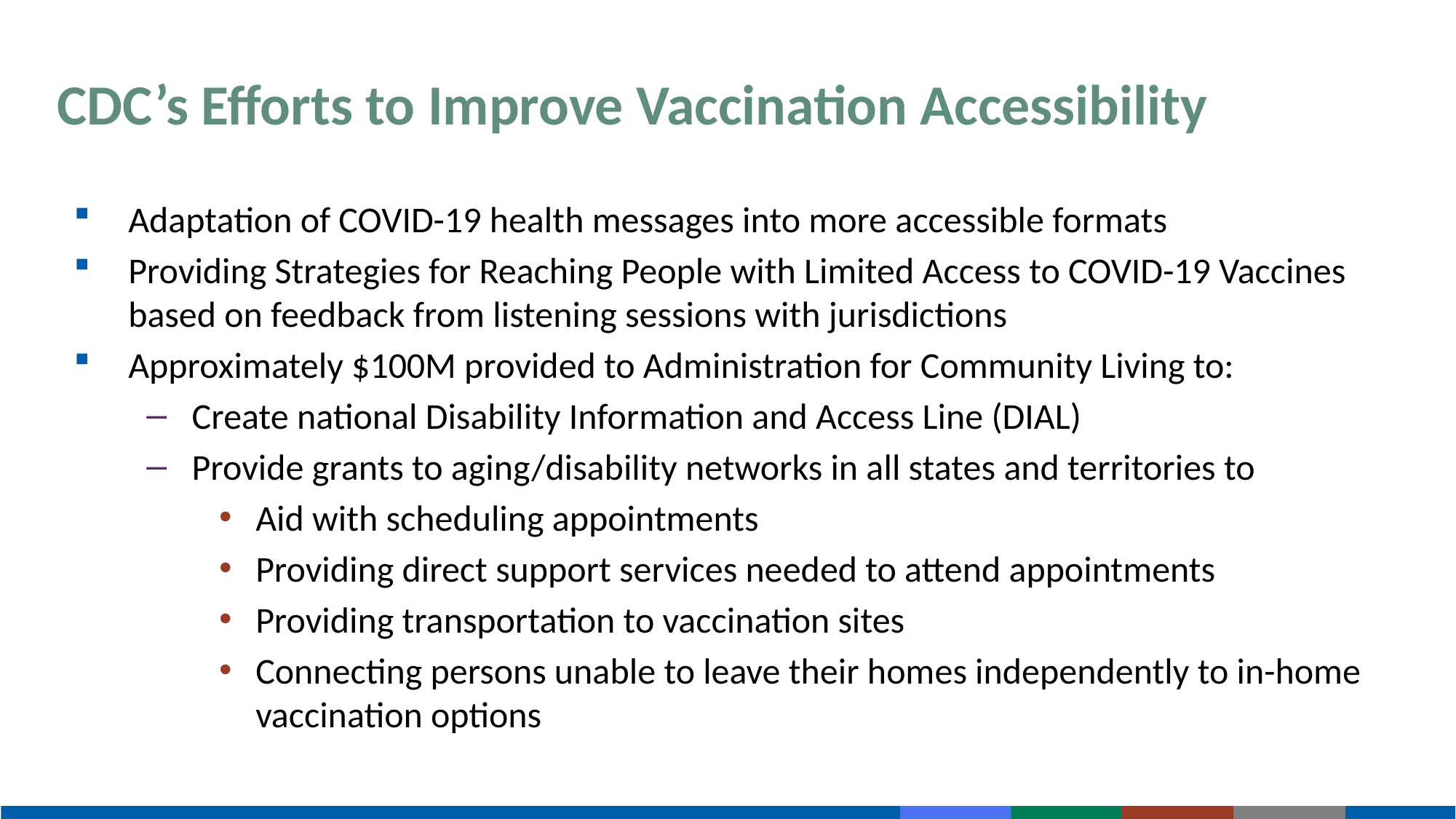

# CDC’s Efforts to Improve Vaccination Accessibility
Adaptation of COVID-19 health messages into more accessible formats
Providing Strategies for Reaching People with Limited Access to COVID-19 Vaccines based on feedback from listening sessions with jurisdictions
Approximately $100M provided to Administration for Community Living to:
Create national Disability Information and Access Line (DIAL)
Provide grants to aging/disability networks in all states and territories to
Aid with scheduling appointments
Providing direct support services needed to attend appointments
Providing transportation to vaccination sites
Connecting persons unable to leave their homes independently to in-home vaccination options